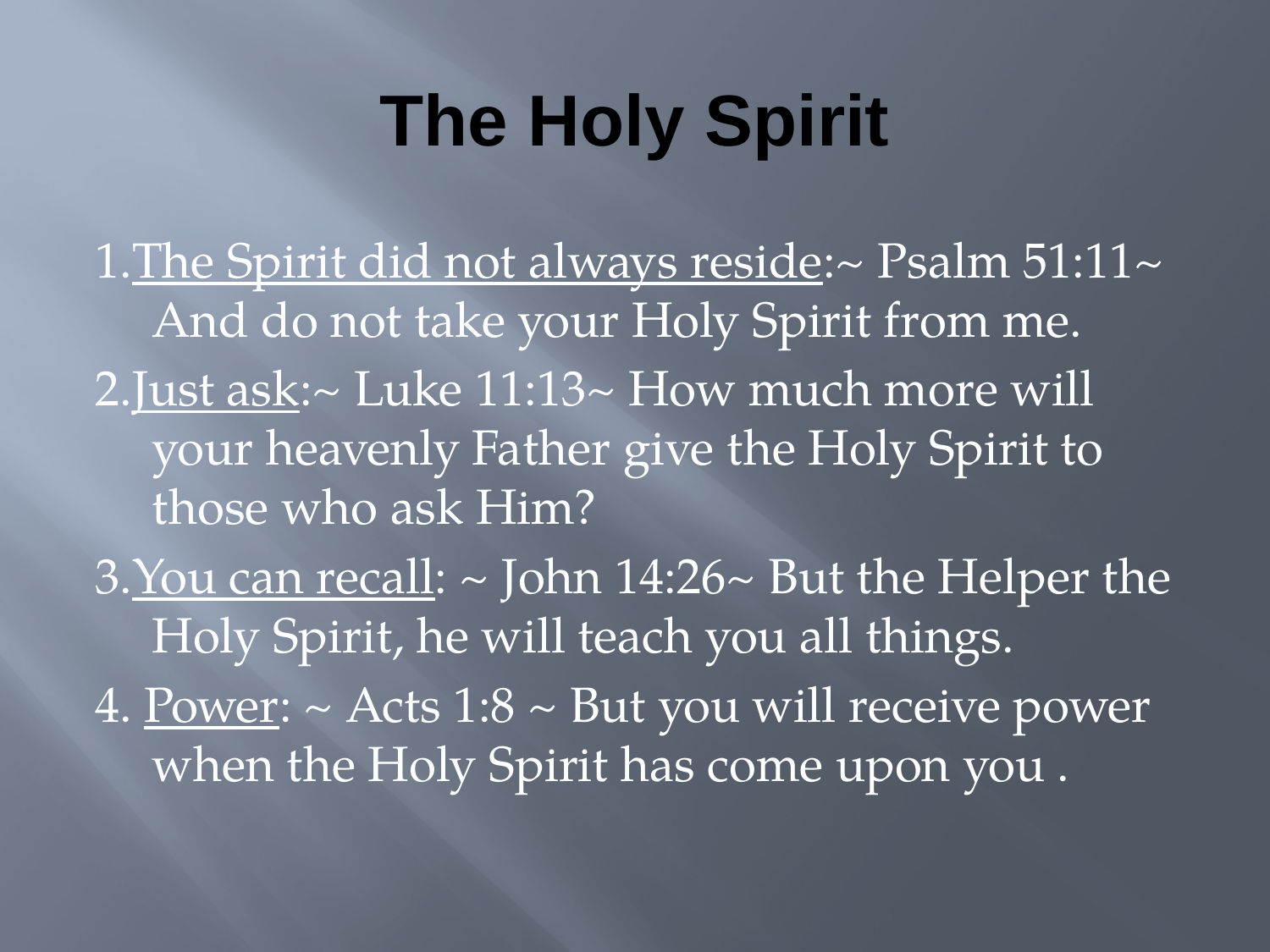

# The Holy Spirit
1.The Spirit did not always reside:~ Psalm 51:11~ And do not take your Holy Spirit from me.
2.Just ask:~ Luke 11:13~ How much more will your heavenly Father give the Holy Spirit to those who ask Him?
3.You can recall: ~ John 14:26~ But the Helper the Holy Spirit, he will teach you all things.
4. Power: ~ Acts 1:8 ~ But you will receive power when the Holy Spirit has come upon you .